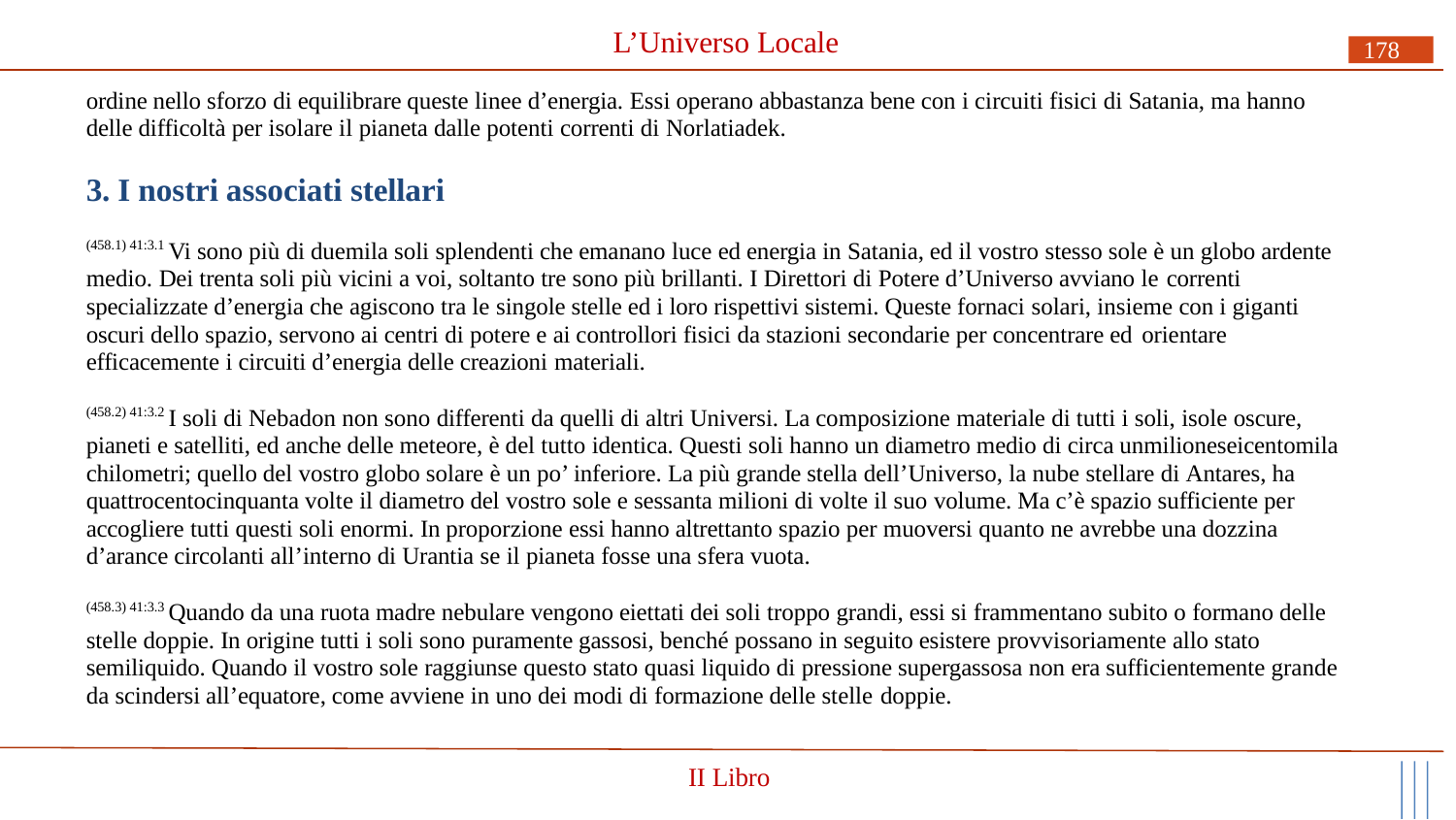

# L’Universo Locale
178

ordine nello sforzo di equilibrare queste linee d’energia. Essi operano abbastanza bene con i circuiti fisici di Satania, ma hanno  delle difficoltà per isolare il pianeta dalle potenti correnti di Norlatiadek.

3. I nostri associati stellari
(458.1) 41:3.1 Vi sono più di duemila soli splendenti che emanano luce ed energia in Satania, ed il vostro stesso sole è un globo ardente  medio. Dei trenta soli più vicini a voi, soltanto tre sono più brillanti. I Direttori di Potere d’Universo avviano le correnti
specializzate d’energia che agiscono tra le singole stelle ed i loro rispettivi sistemi. Queste fornaci solari, insieme con i giganti  oscuri dello spazio, servono ai centri di potere e ai controllori fisici da stazioni secondarie per concentrare ed orientare
efficacemente i circuiti d’energia delle creazioni materiali.

(458.2) 41:3.2 I soli di Nebadon non sono differenti da quelli di altri Universi. La composizione materiale di tutti i soli, isole oscure,  pianeti e satelliti, ed anche delle meteore, è del tutto identica. Questi soli hanno un diametro medio di circa unmilioneseicentomila  chilometri; quello del vostro globo solare è un po’ inferiore. La più grande stella dell’Universo, la nube stellare di Antares, ha  quattrocentocinquanta volte il diametro del vostro sole e sessanta milioni di volte il suo volume. Ma c’è spazio sufficiente per  accogliere tutti questi soli enormi. In proporzione essi hanno altrettanto spazio per muoversi quanto ne avrebbe una dozzina  d’arance circolanti all’interno di Urantia se il pianeta fosse una sfera vuota.

(458.3) 41:3.3 Quando da una ruota madre nebulare vengono eiettati dei soli troppo grandi, essi si frammentano subito o formano delle  stelle doppie. In origine tutti i soli sono puramente gassosi, benché possano in seguito esistere provvisoriamente allo stato  semiliquido. Quando il vostro sole raggiunse questo stato quasi liquido di pressione supergassosa non era sufficientemente grande  da scindersi all’equatore, come avviene in uno dei modi di formazione delle stelle doppie.

II Libro